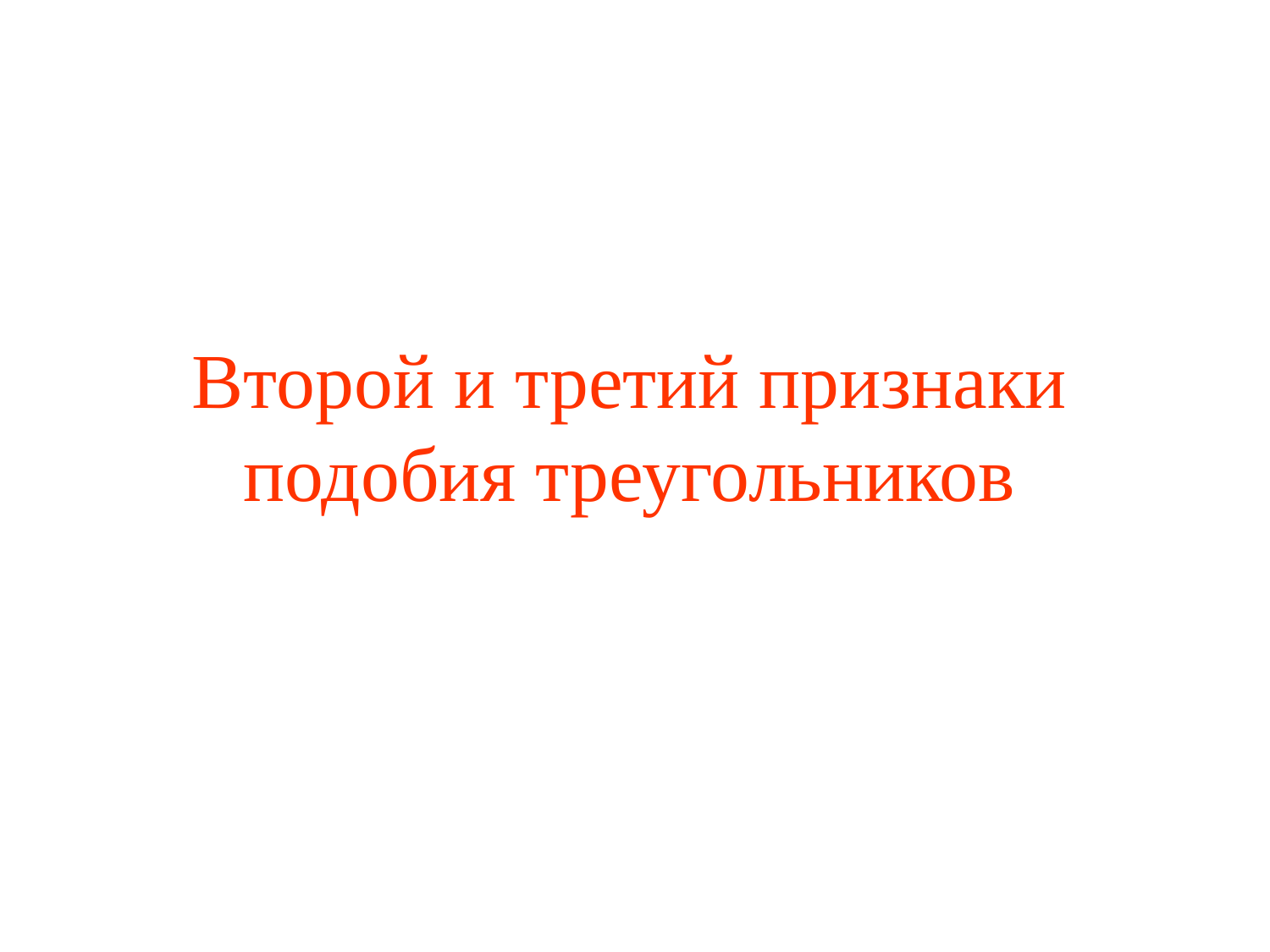

# Второй и третий признаки подобия треугольников